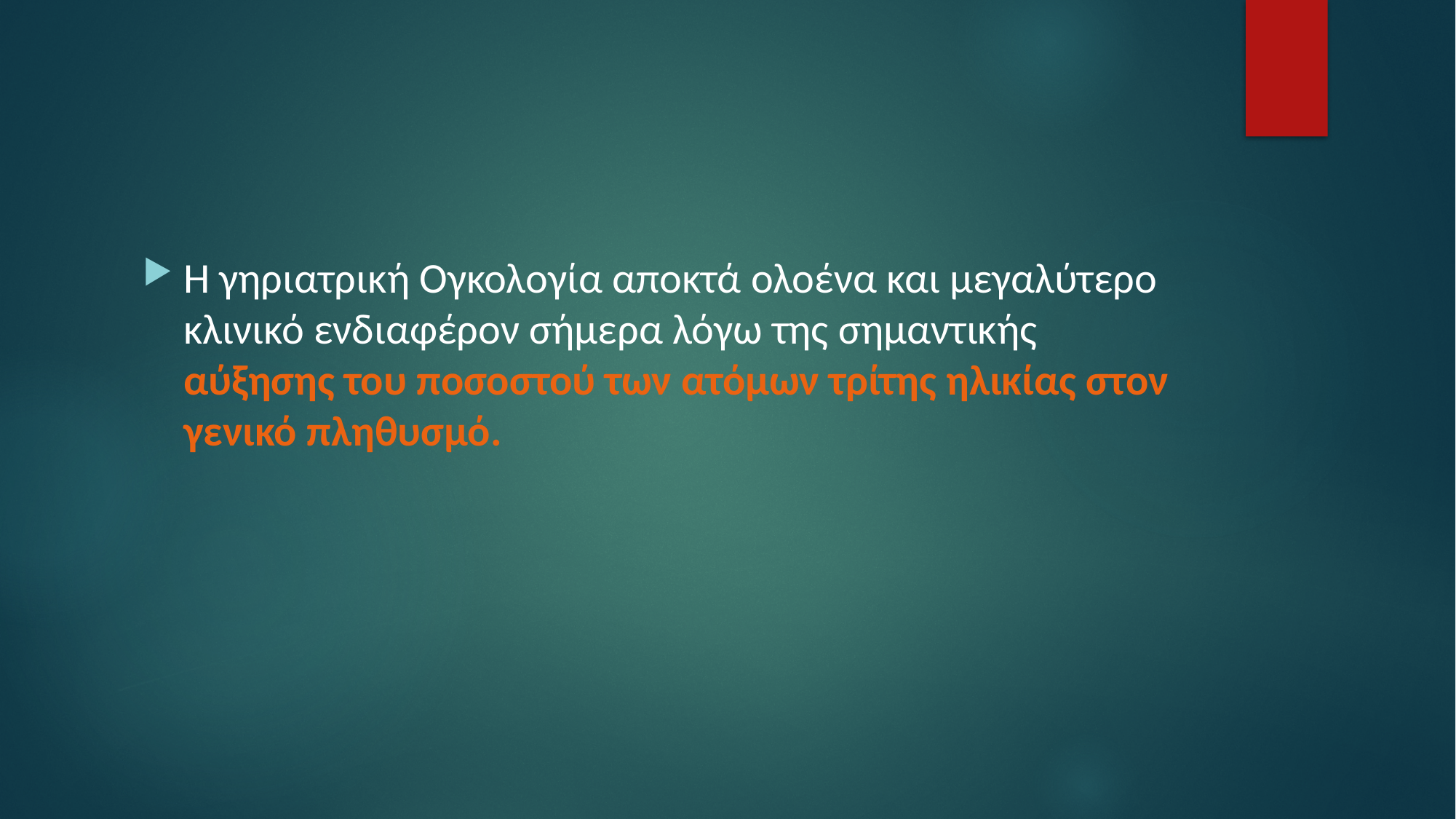

Η γηριατρική Ογκολογία αποκτά ολοένα και μεγαλύτερο κλινικό ενδιαφέρον σήμερα λόγω της σημαντικής αύξησης του ποσοστού των ατόμων τρίτης ηλικίας στον γενικό πληθυσμό.